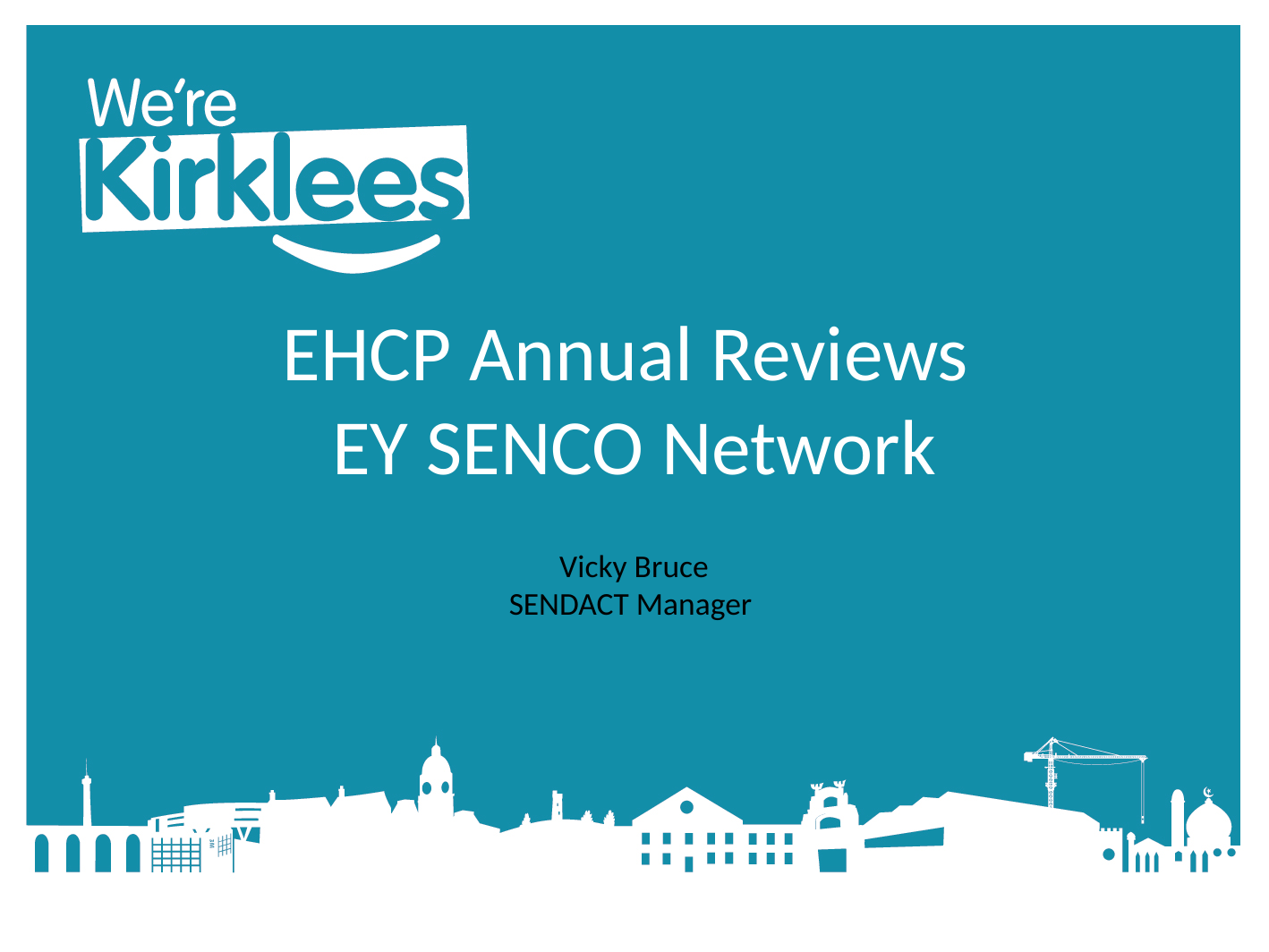

# EHCP Annual Reviews EY SENCO Network
Vicky Bruce
SENDACT Manager